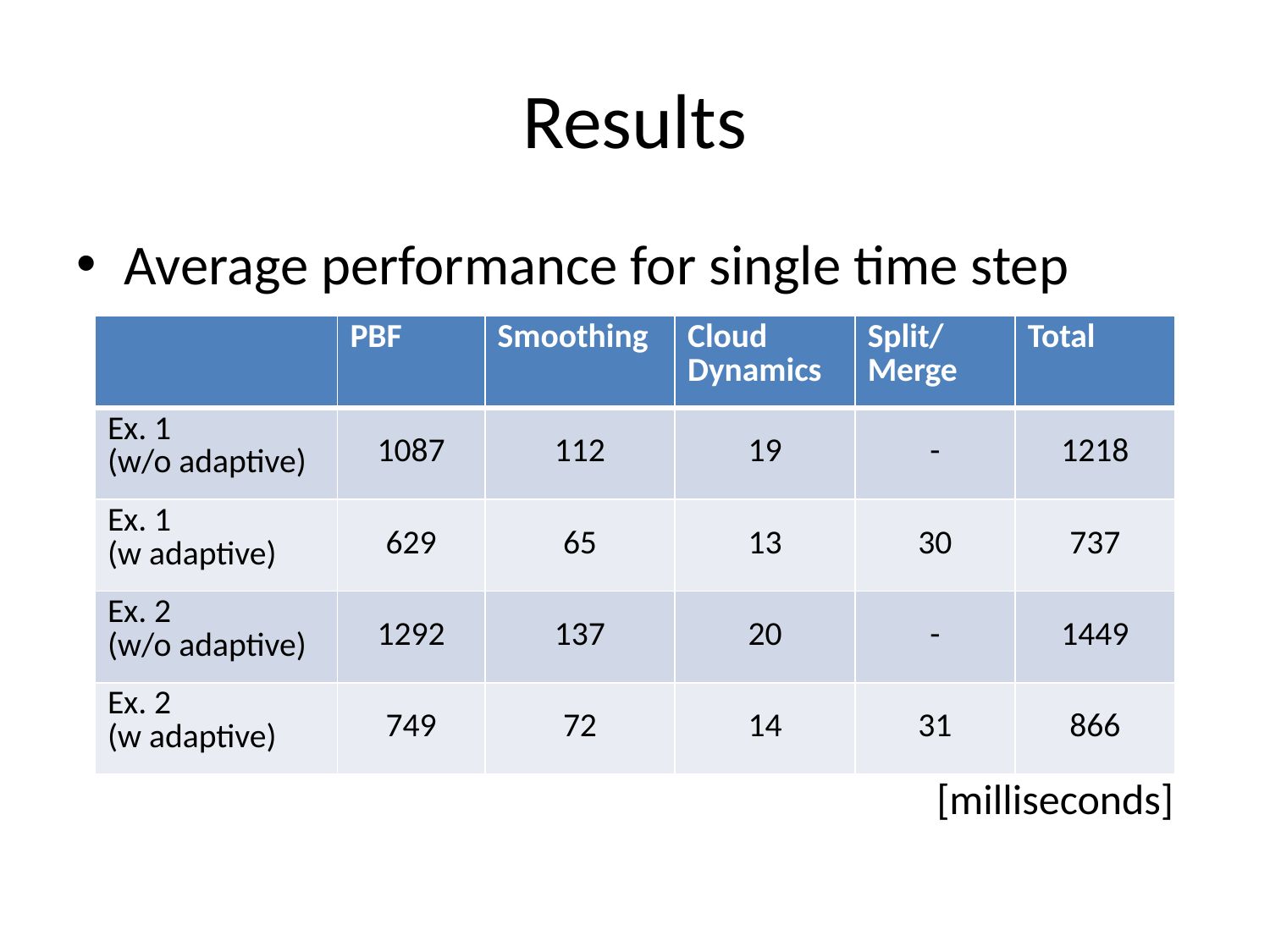

# Results
Average performance for single time step
|  | PBF | Smoothing | Cloud Dynamics | Split/ Merge | Total |
| --- | --- | --- | --- | --- | --- |
| Ex. 1 (w/o adaptive) | 1087 | 112 | 19 | - | 1218 |
| Ex. 1 (w adaptive) | 629 | 65 | 13 | 30 | 737 |
| Ex. 2 (w/o adaptive) | 1292 | 137 | 20 | - | 1449 |
| Ex. 2 (w adaptive) | 749 | 72 | 14 | 31 | 866 |
[milliseconds]